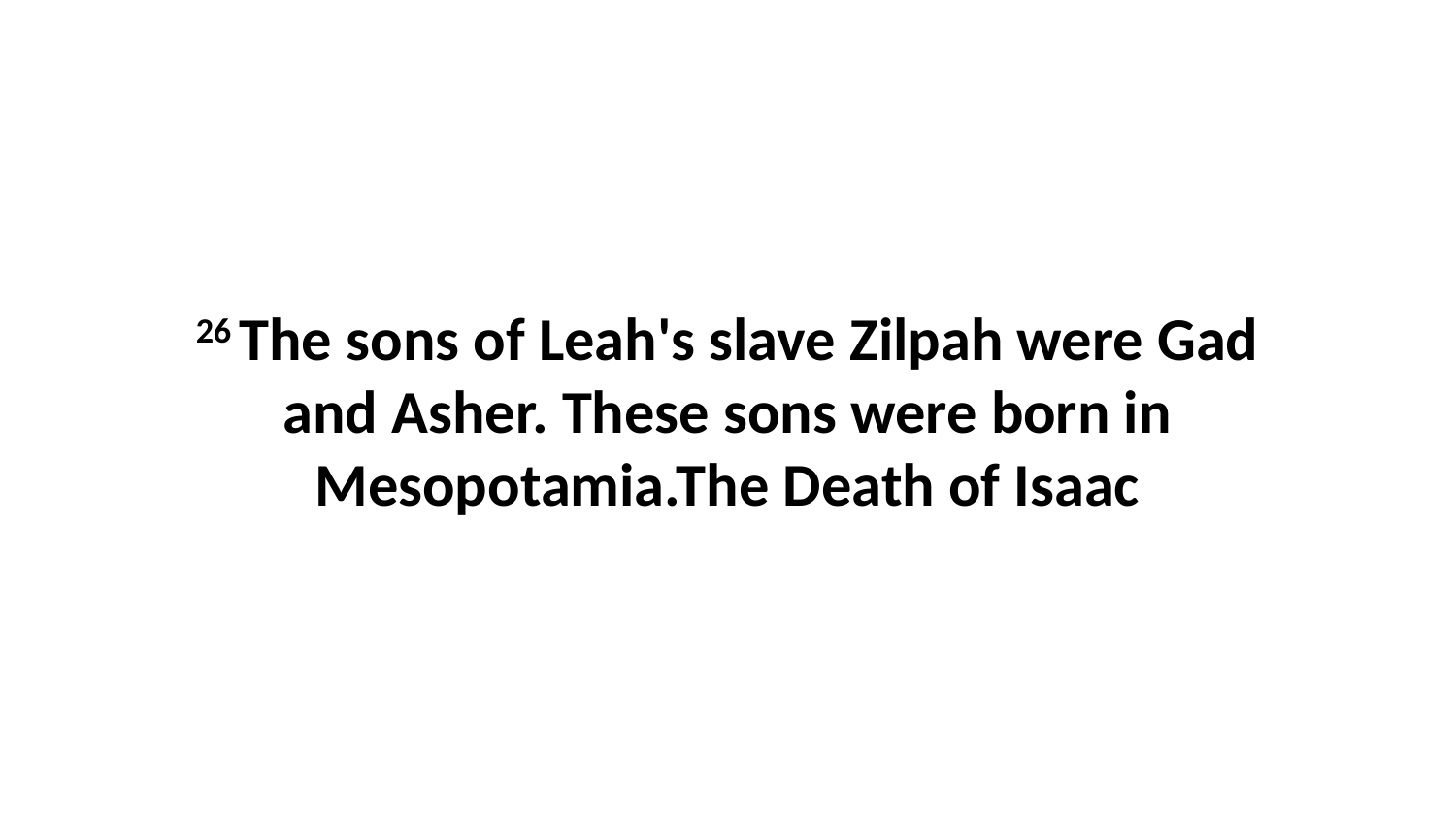

26 The sons of Leah's slave Zilpah were Gad and Asher. These sons were born in Mesopotamia.The Death of Isaac